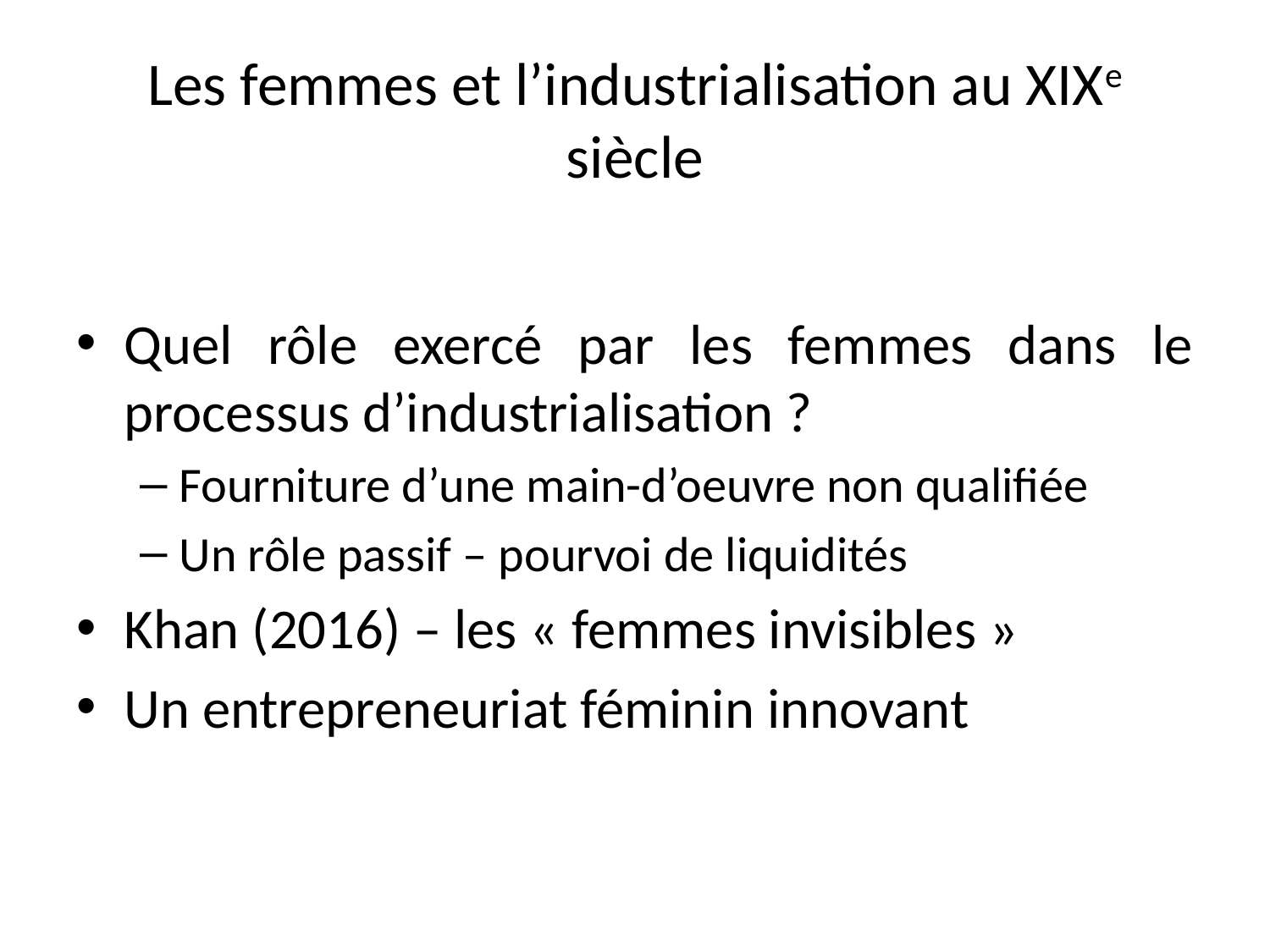

# Les femmes et l’industrialisation au XIXe siècle

Quel rôle exercé par les femmes dans le processus d’industrialisation ?
Fourniture d’une main-d’oeuvre non qualifiée
Un rôle passif – pourvoi de liquidités
Khan (2016) – les « femmes invisibles »
Un entrepreneuriat féminin innovant